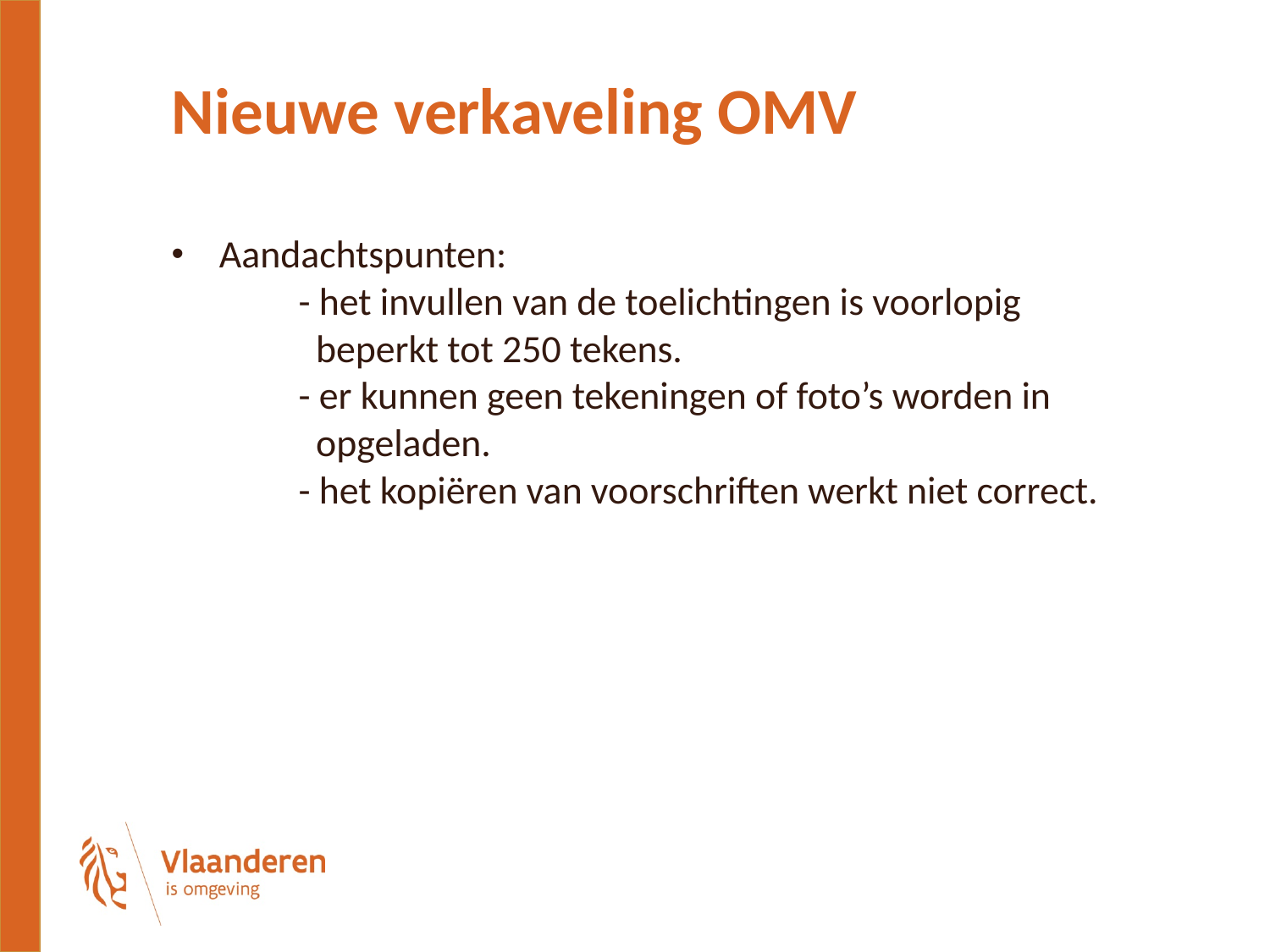

# Nieuwe verkaveling OMV
Aandachtspunten:
	- het invullen van de toelichtingen is voorlopig
	  beperkt tot 250 tekens.
	- er kunnen geen tekeningen of foto’s worden in
	  opgeladen.
	- het kopiëren van voorschriften werkt niet correct.